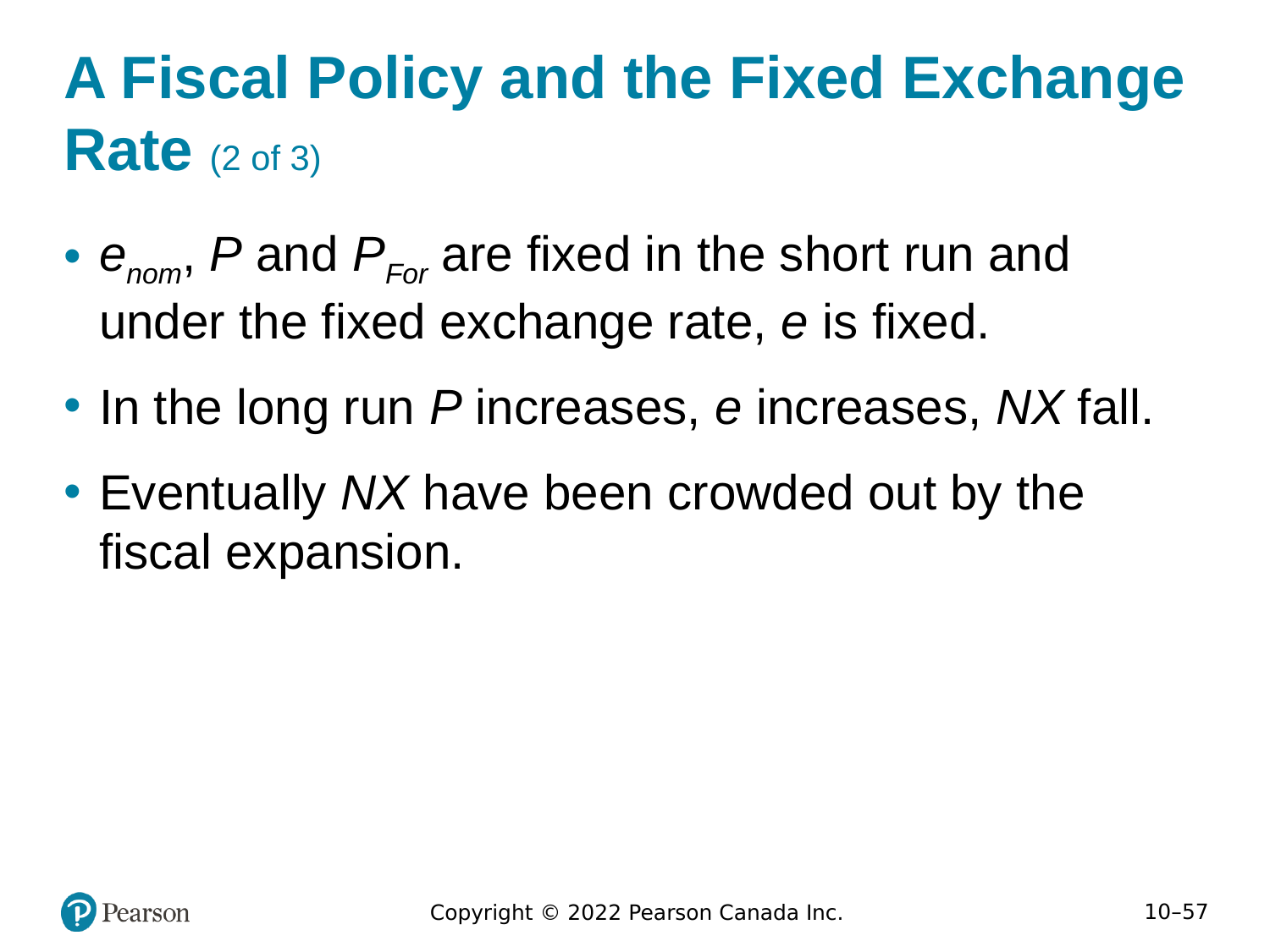

# A Fiscal Policy and the Fixed Exchange Rate (2 of 3)
enom, P and PFor are fixed in the short run and under the fixed exchange rate, e is fixed.
In the long run P increases, e increases, NX fall.
Eventually NX have been crowded out by the fiscal expansion.